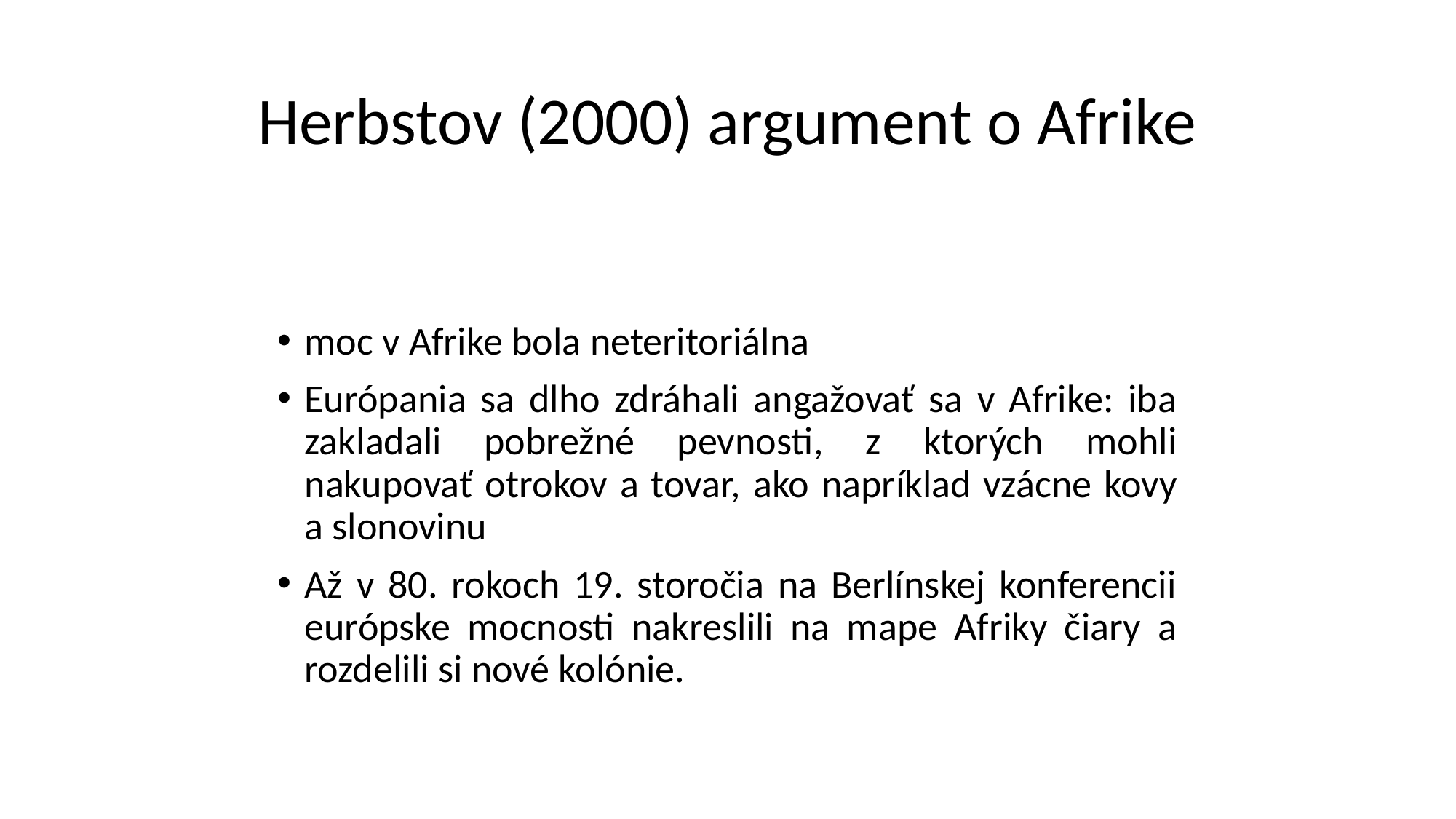

# Herbstov (2000) argument o Afrike
moc v Afrike bola neteritoriálna
Európania sa dlho zdráhali angažovať sa v Afrike: iba zakladali pobrežné pevnosti, z ktorých mohli nakupovať otrokov a tovar, ako napríklad vzácne kovy a slonovinu
Až v 80. rokoch 19. storočia na Berlínskej konferencii európske mocnosti nakreslili na mape Afriky čiary a rozdelili si nové kolónie.